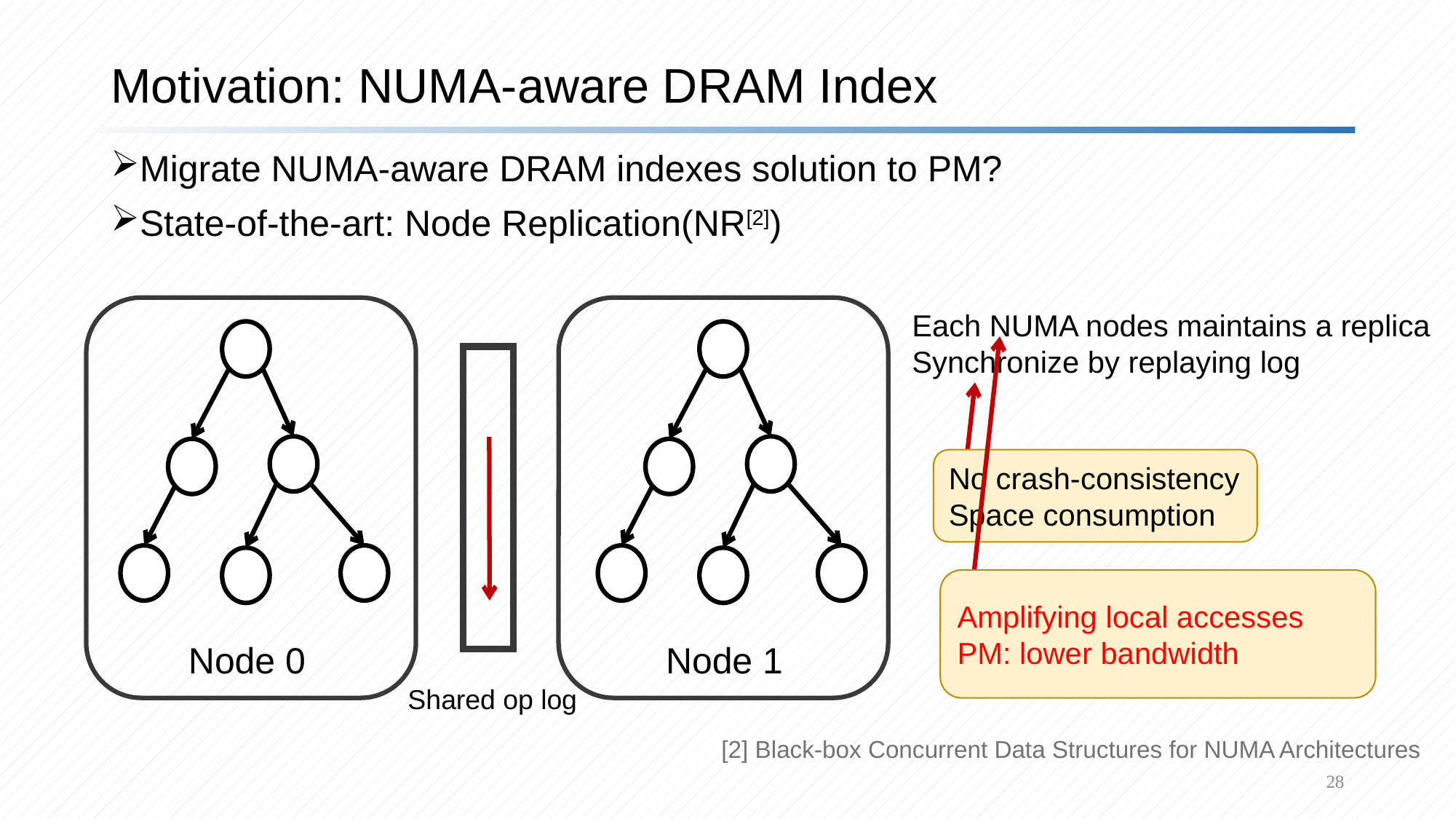

# Motivation: NUMA-aware DRAM Index
Migrate NUMA-aware DRAM indexes solution to PM?
State-of-the-art: Node Replication(NR[2])

Each NUMA nodes maintains a replica
Synchronize by replaying log

No crash-consistency
Space consumption

Amplifying local accesses
PM: lower bandwidth
Node 0
Node 1
Shared op log
[2] Black-box Concurrent Data Structures for NUMA Architectures